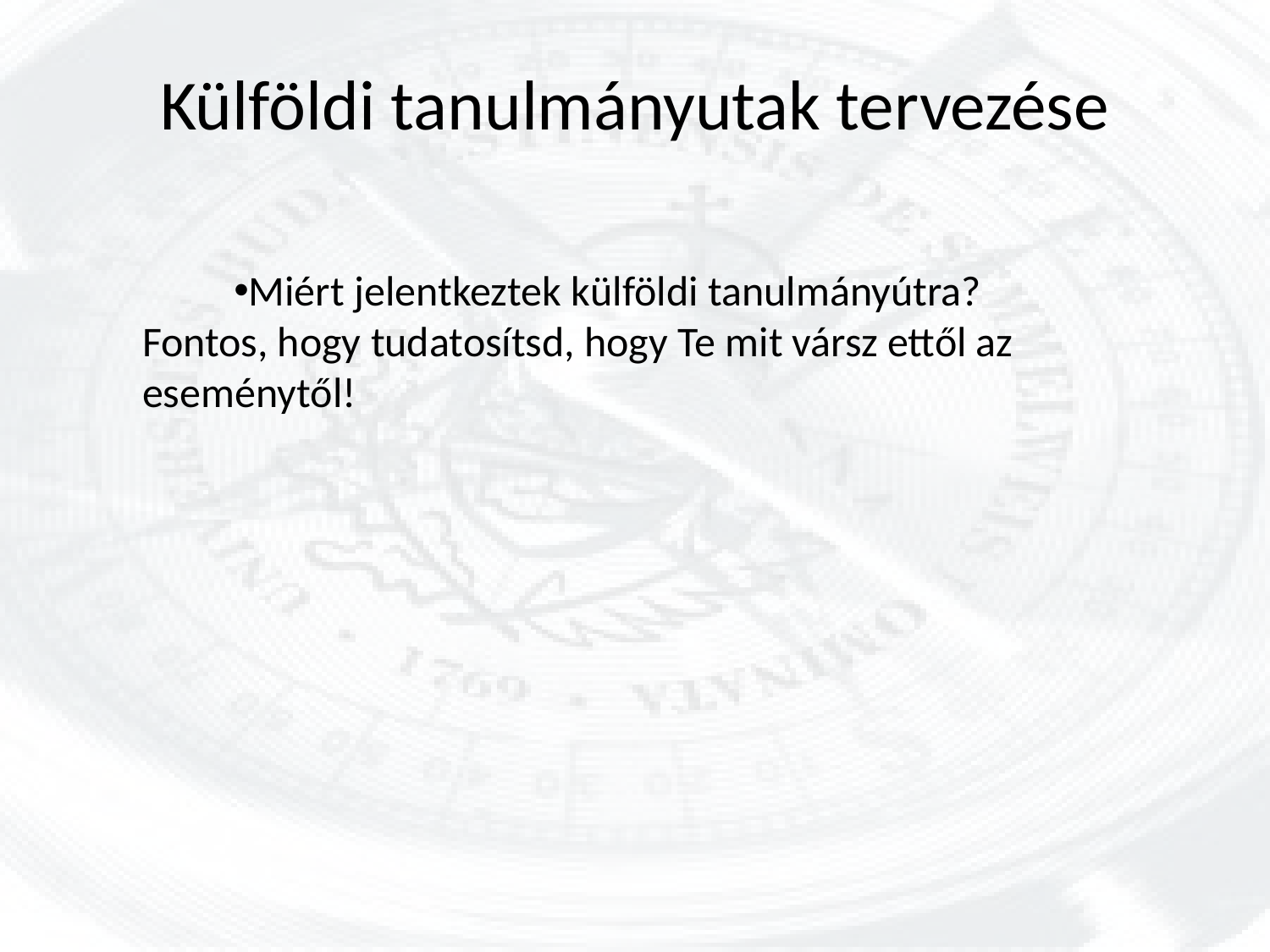

# Külföldi tanulmányutak tervezése
Miért jelentkeztek külföldi tanulmányútra?
Fontos, hogy tudatosítsd, hogy Te mit vársz ettől az eseménytől!